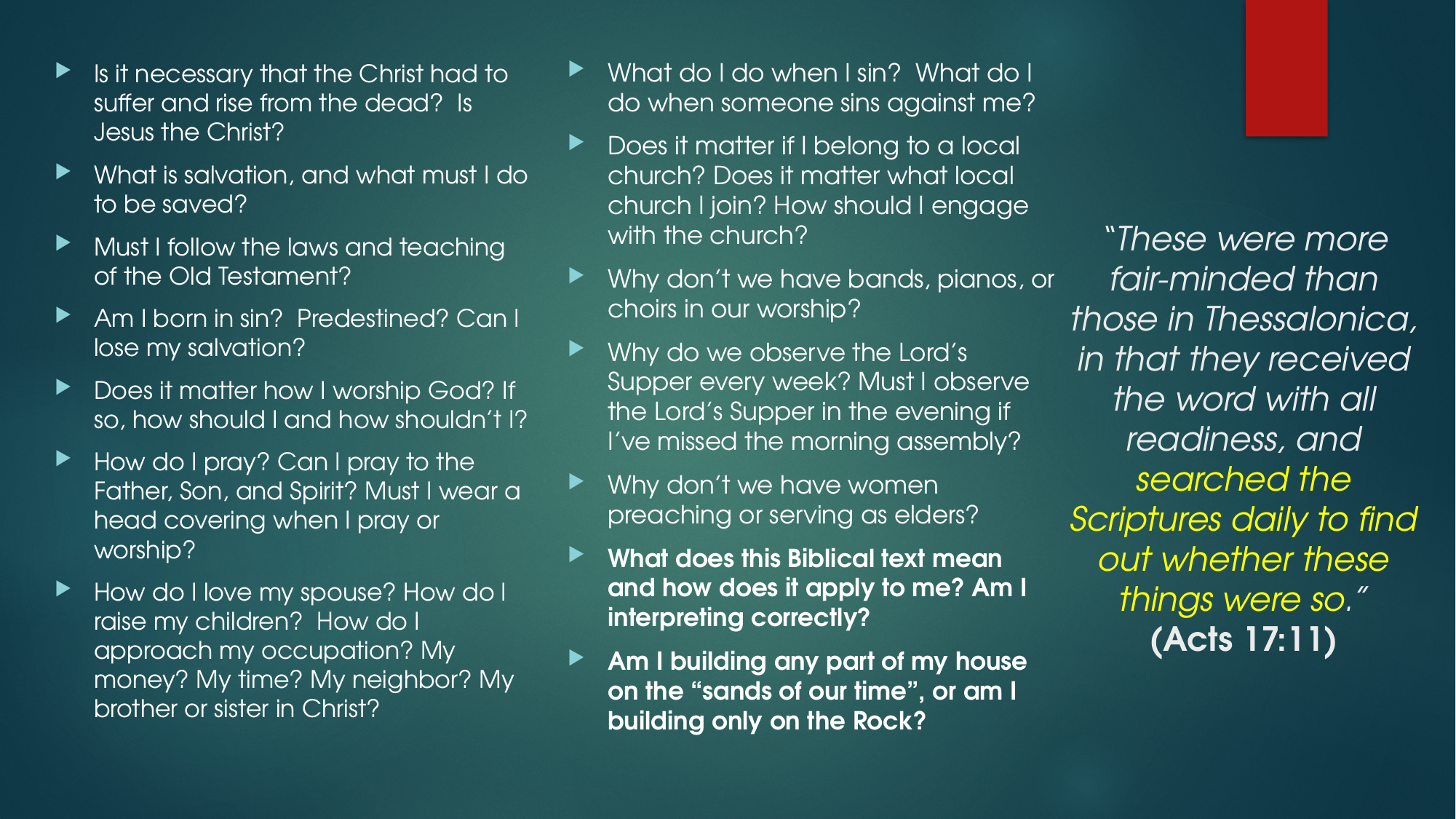

What do I do when I sin?  What do I do when someone sins against me?
Does it matter if I belong to a local church? Does it matter what local church I join? How should I engage with the church?
Why don’t we have bands, pianos, or choirs in our worship?
Why do we observe the Lord’s Supper every week? Must I observe the Lord’s Supper in the evening if I’ve missed the morning assembly?
Why don’t we have women preaching or serving as elders?
What does this Biblical text mean and how does it apply to me? Am I interpreting correctly?
Am I building any part of my house on the “sands of our time”, or am I building only on the Rock?

Is it necessary that the Christ had to suffer and rise from the dead?  Is Jesus the Christ?
What is salvation, and what must I do to be saved?
Must I follow the laws and teaching of the Old Testament?
Am I born in sin?  Predestined? Can I lose my salvation?
Does it matter how I worship God? If so, how should I and how shouldn’t I?
How do I pray? Can I pray to the Father, Son, and Spirit? Must I wear a head covering when I pray or worship?
How do I love my spouse? How do I raise my children?  How do I approach my occupation? My money? My time? My neighbor? My brother or sister in Christ?

# “These were more fair-minded than those in Thessalonica, in that they received the word with all readiness, and searched the Scriptures daily to find out whether these things were so.” (Acts 17:11)